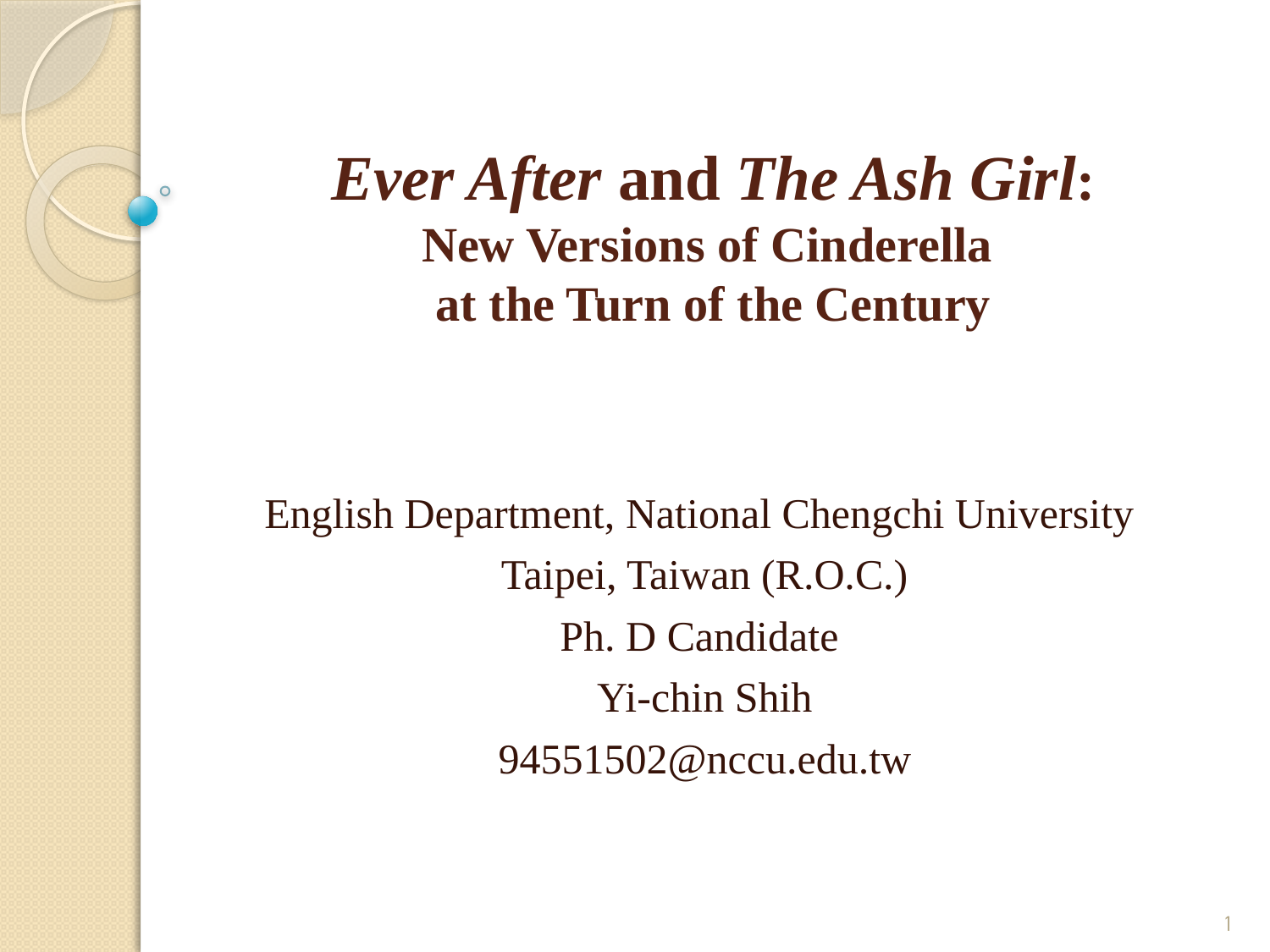

# Ever After and The Ash Girl: New Versions of Cinderella at the Turn of the Century
English Department, National Chengchi University
Taipei, Taiwan (R.O.C.)
Ph. D Candidate
Yi-chin Shih
94551502@nccu.edu.tw
1